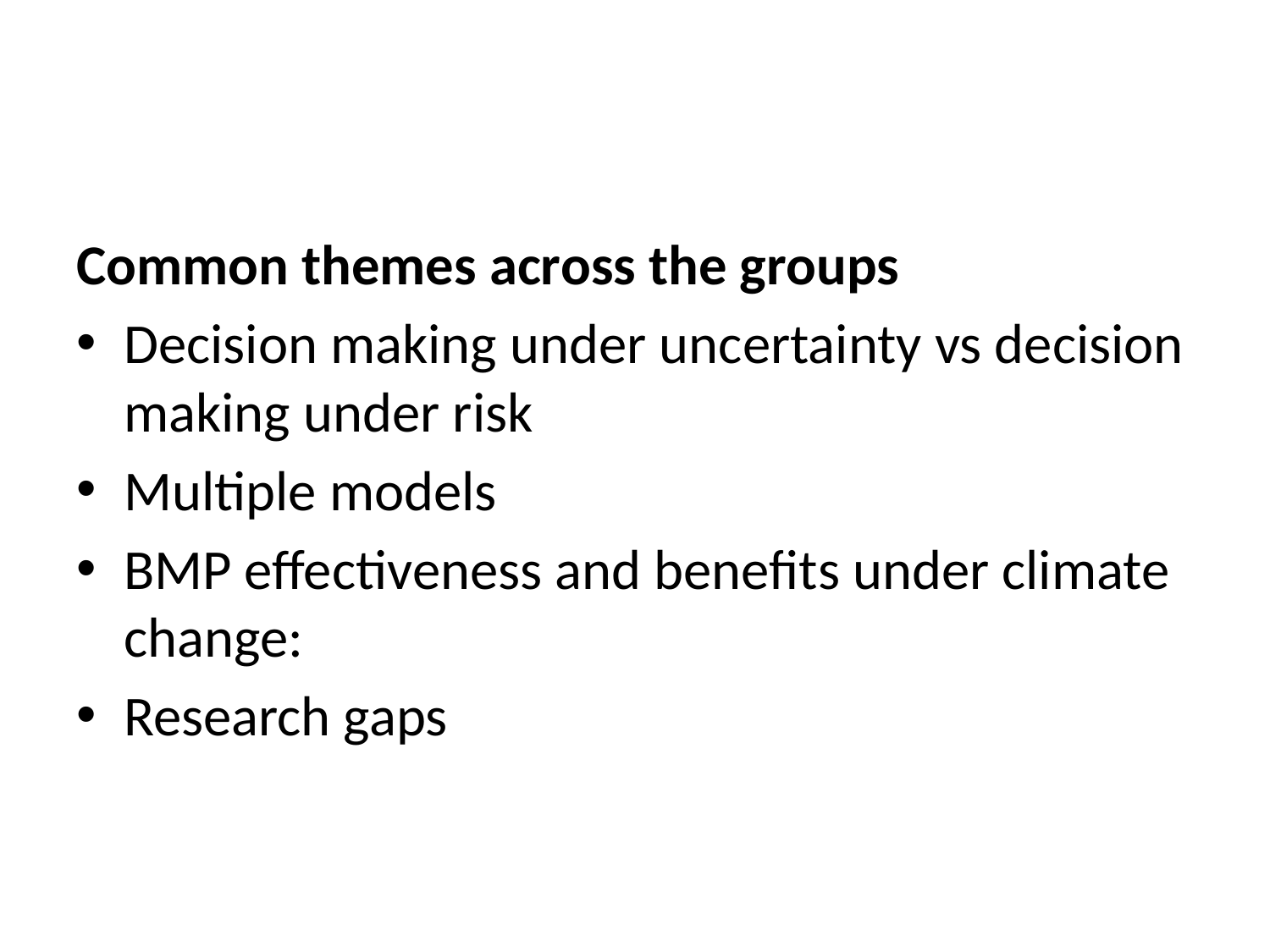

#
Common themes across the groups
Decision making under uncertainty vs decision making under risk
Multiple models
BMP effectiveness and benefits under climate change:
Research gaps